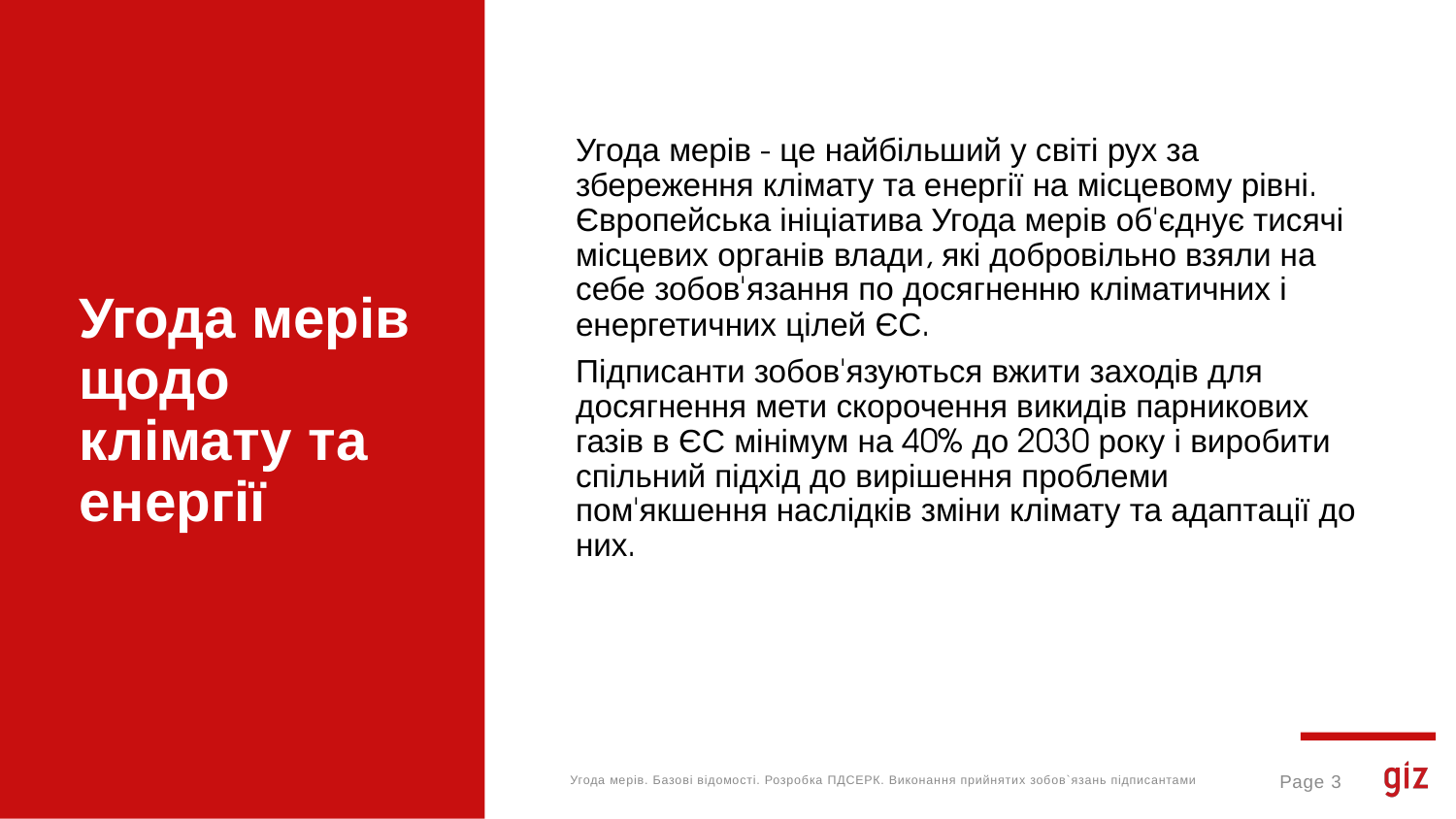

Угода мерів щодо клімату та енергії
Угода мерів - це найбільший у світі рух за збереження клімату та енергії на місцевому рівні. Європейська ініціатива Угода мерів об'єднує тисячі місцевих органів влади, які добровільно взяли на себе зобов'язання по досягненню кліматичних і енергетичних цілей ЄС.
Підписанти зобов'язуються вжити заходів для досягнення мети скорочення викидів парникових газів в ЄС мінімум на 40% до 2030 року і виробити спільний підхід до вирішення проблеми пом'якшення наслідків зміни клімату та адаптації до них.
Угода мерів. Базові відомості. Розробка ПДСЕРК. Виконання прийнятих зобов`язань підписантами
Page 3